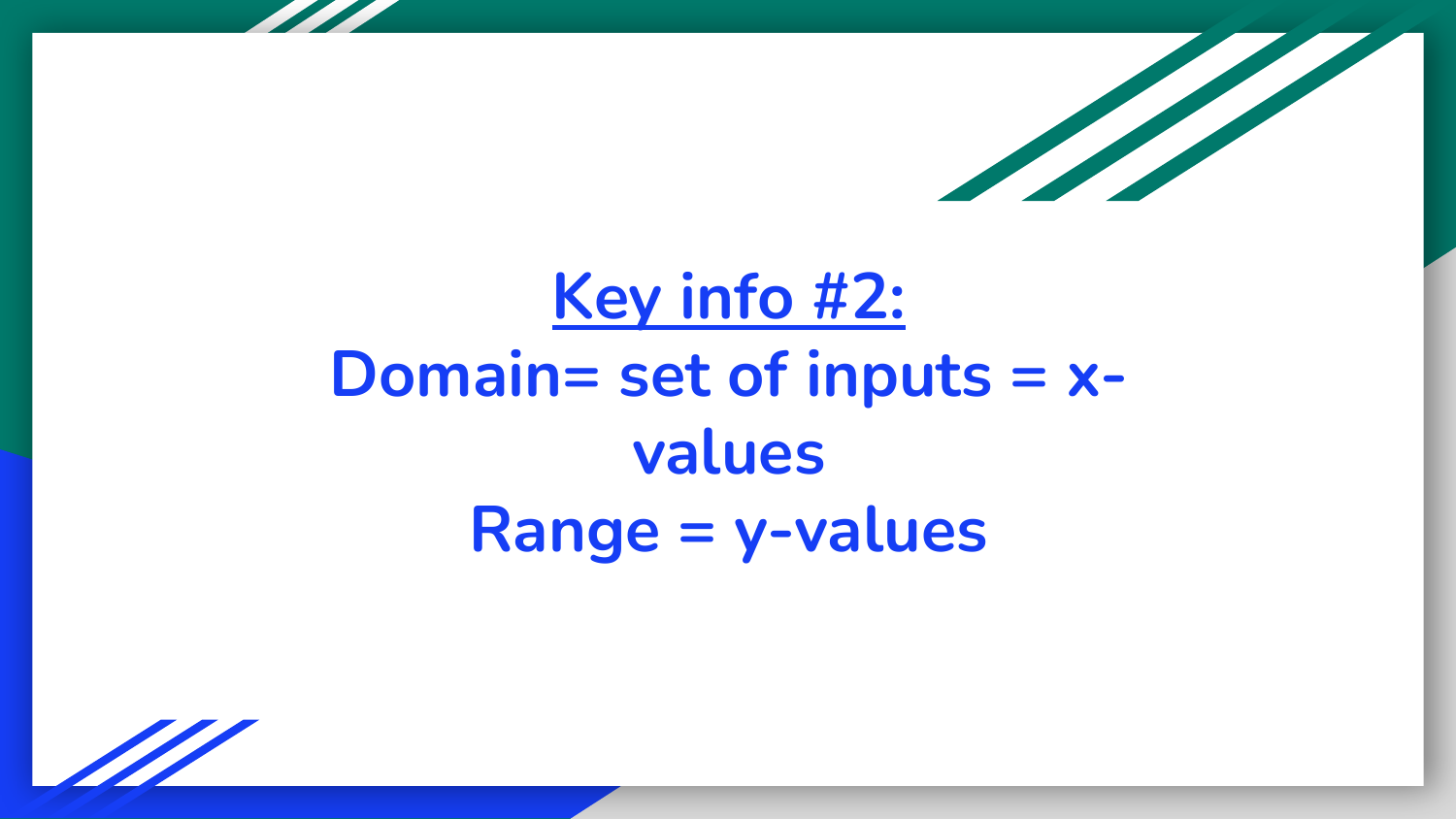

# Key info #2:
Domain= set of inputs = x-values
Range = y-values